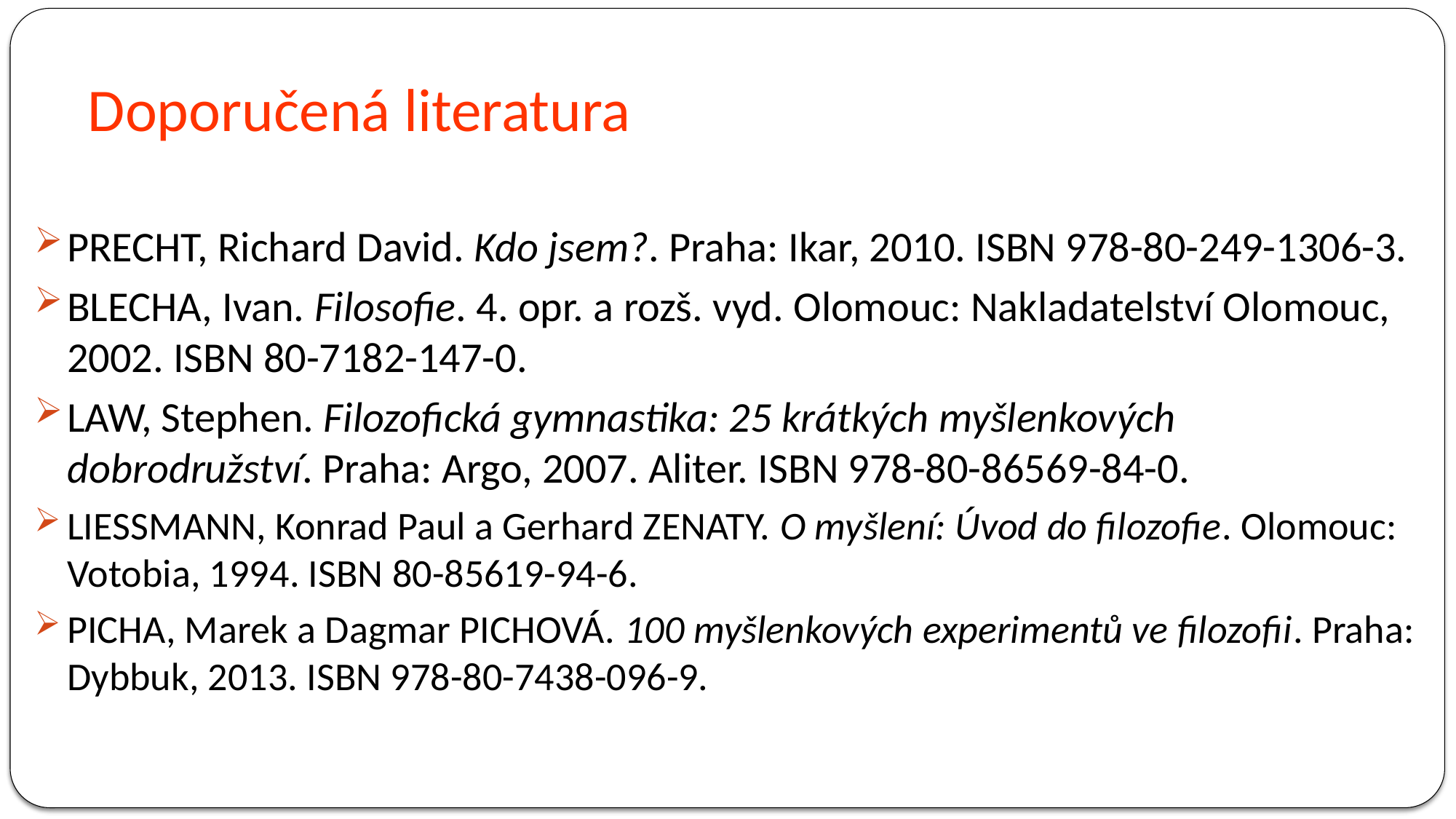

# Doporučená literatura

PRECHT, Richard David. Kdo jsem?. Praha: Ikar, 2010. ISBN 978-80-249-1306-3.
BLECHA, Ivan. Filosofie. 4. opr. a rozš. vyd. Olomouc: Nakladatelství Olomouc, 2002. ISBN 80-7182-147-0.
LAW, Stephen. Filozofická gymnastika: 25 krátkých myšlenkových dobrodružství. Praha: Argo, 2007. Aliter. ISBN 978-80-86569-84-0.
LIESSMANN, Konrad Paul a Gerhard ZENATY. O myšlení: Úvod do filozofie. Olomouc: Votobia, 1994. ISBN 80-85619-94-6.
PICHA, Marek a Dagmar PICHOVÁ. 100 myšlenkových experimentů ve filozofii. Praha: Dybbuk, 2013. ISBN 978-80-7438-096-9.